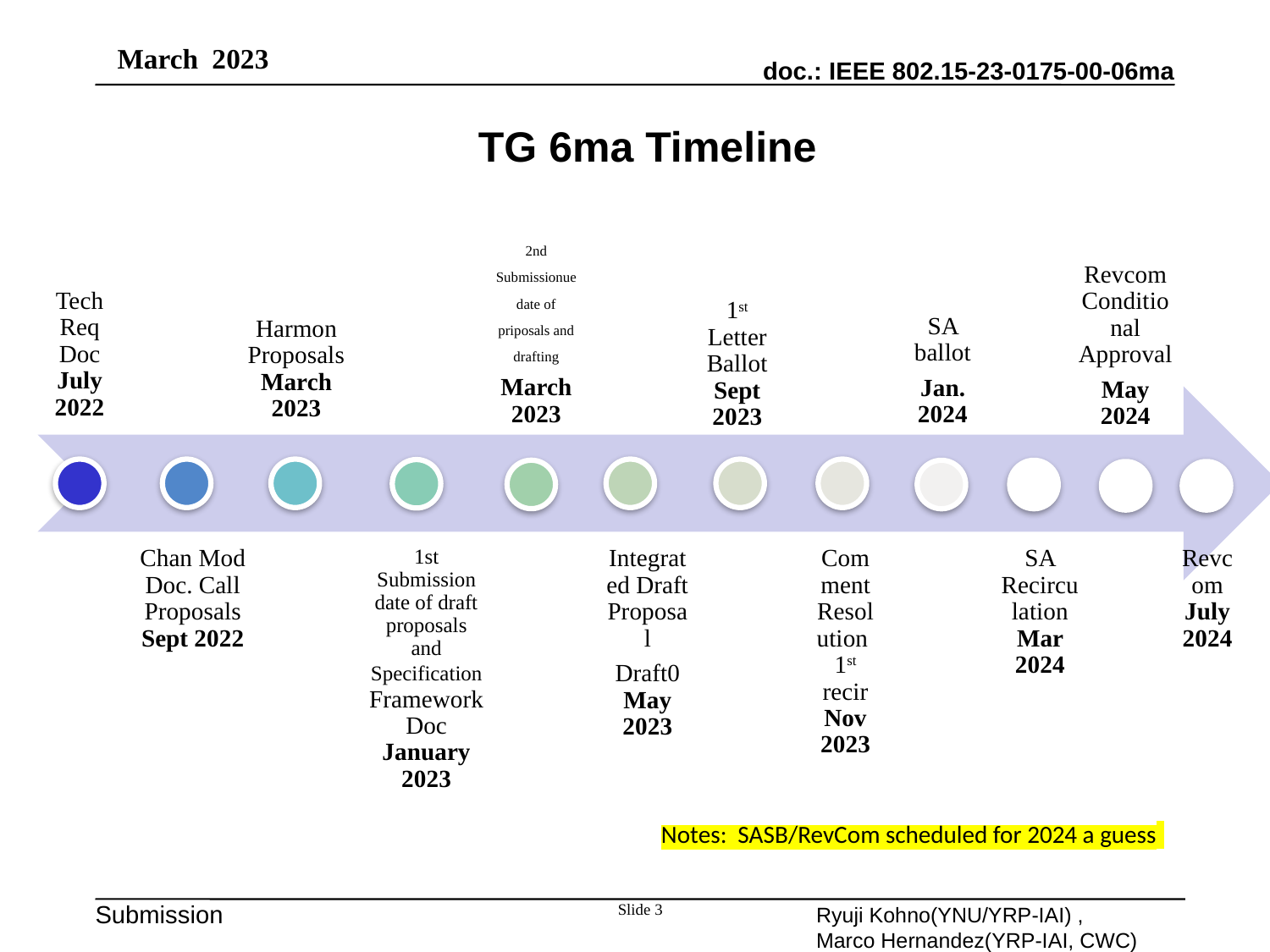

March  2023
TG 6ma Timeline
Tech Req Doc July 2022
Chan Mod Doc. Call Proposals Sept 2022
Harmon Proposals March 2023
1st Submission date of draft proposals and Specification Framework Doc January 2023
2nd Submissionuedate of priposals and drafting March 2023
Integrated Draft Proposal
Draft0 May 2023
1st Letter Ballot Sept 2023

Comment Resolution  1st recir Nov 2023
SA ballot
Jan. 2024
Revcom July 2024

SA Recirculation Mar 2024
RevcomConditional Approval
May 2024

Notes:  SASB/RevCom scheduled for 2024 a guess
Slide 3